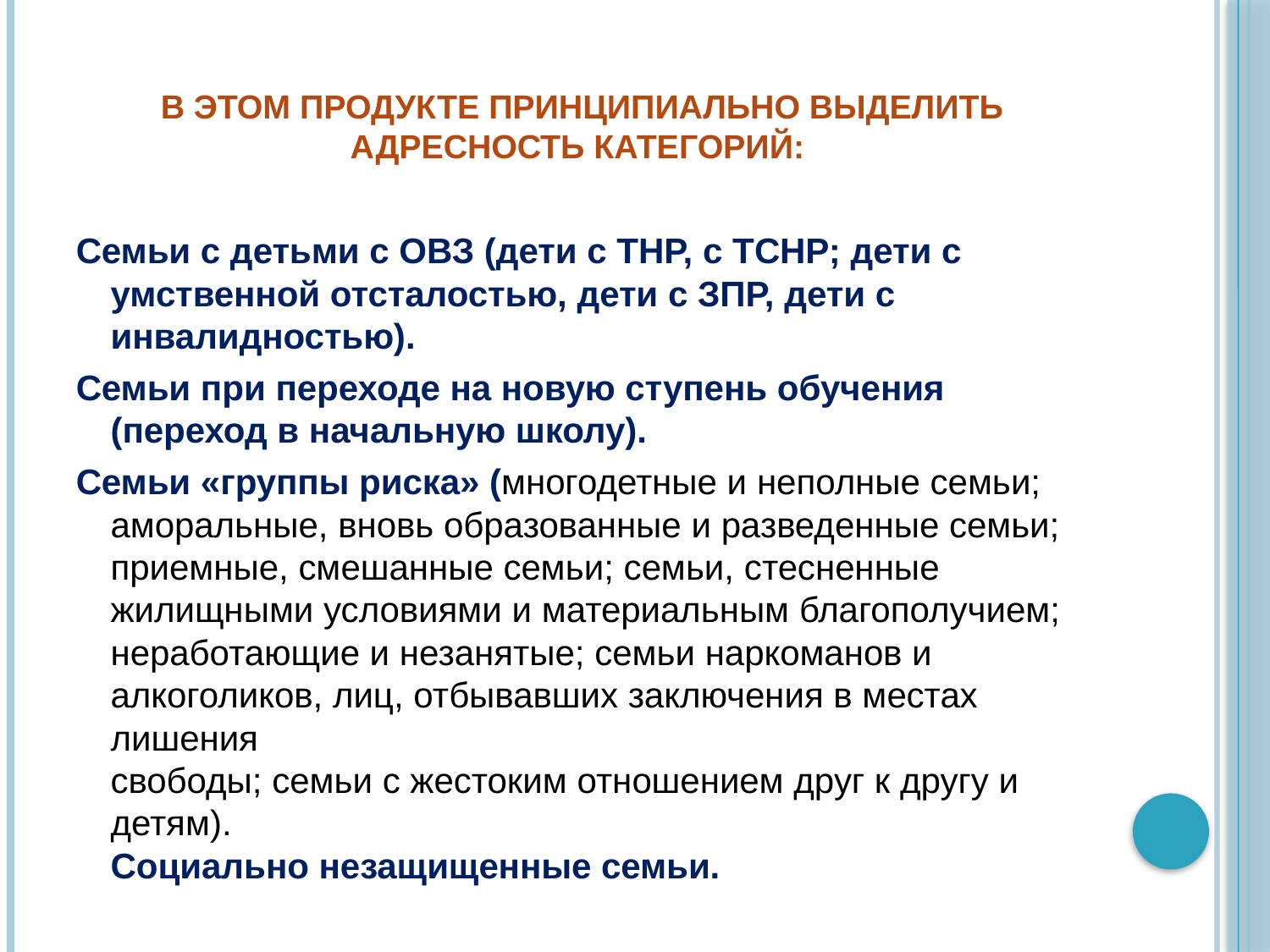

# В этом продукте принципиально выделить адресность категорий:
Семьи с детьми с ОВЗ (дети с ТНР, с ТСНР; дети с умственной отсталостью, дети с ЗПР, дети с инвалидностью).
Семьи при переходе на новую ступень обучения (переход в начальную школу).
Семьи «группы риска» (многодетные и неполные семьи; аморальные, вновь образованные и разведенные семьи; приемные, смешанные семьи; семьи, стесненные жилищными условиями и материальным благополучием; неработающие и незанятые; семьи наркоманов и алкоголиков, лиц, отбывавших заключения в местах лишения
свободы; семьи с жестоким отношением друг к другу и детям).
Социально незащищенные семьи.